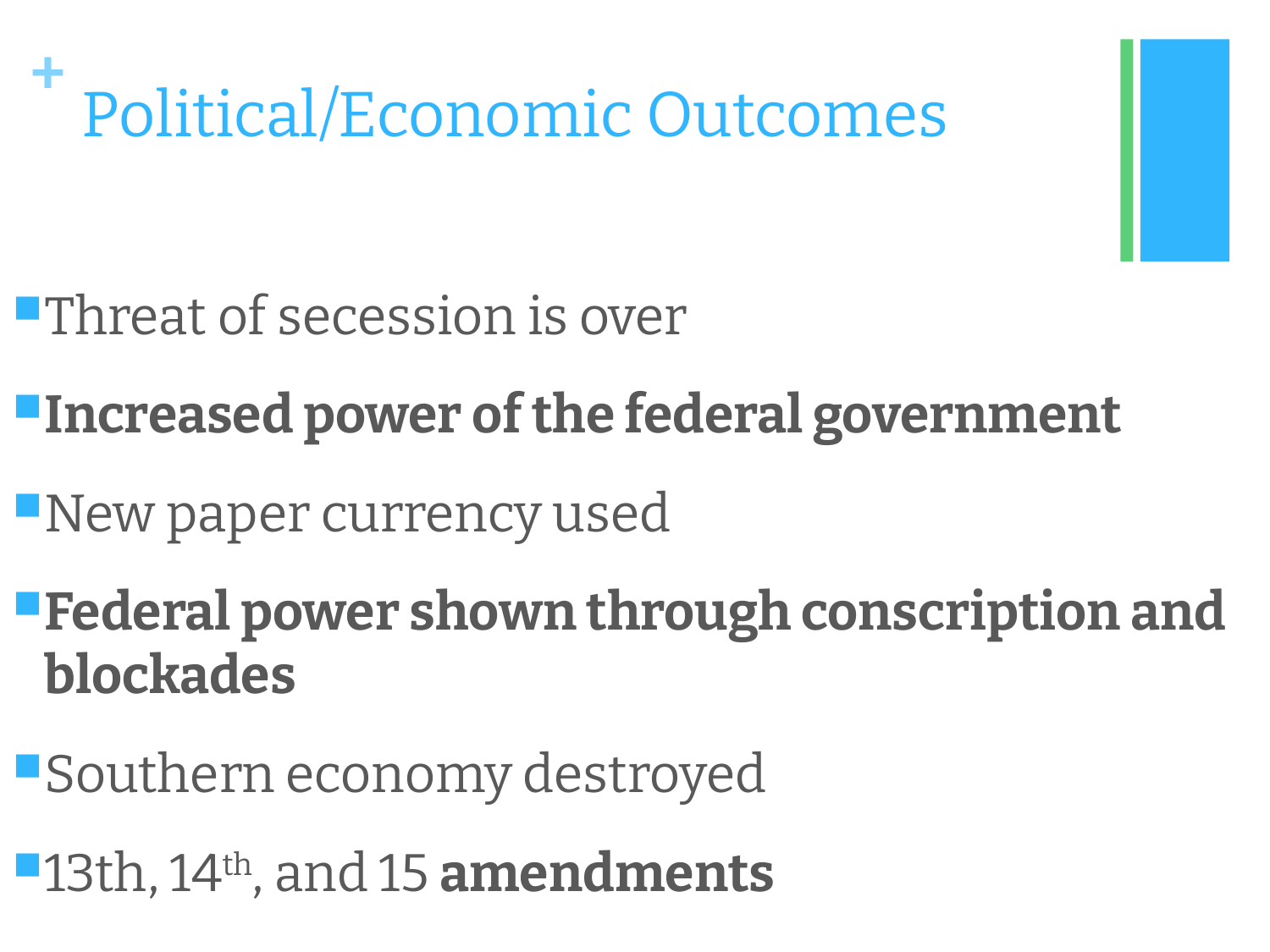

# Political/Economic Outcomes
Threat of secession is over
Increased power of the federal government
New paper currency used
Federal power shown through conscription and blockades
Southern economy destroyed
13th, 14th, and 15 amendments